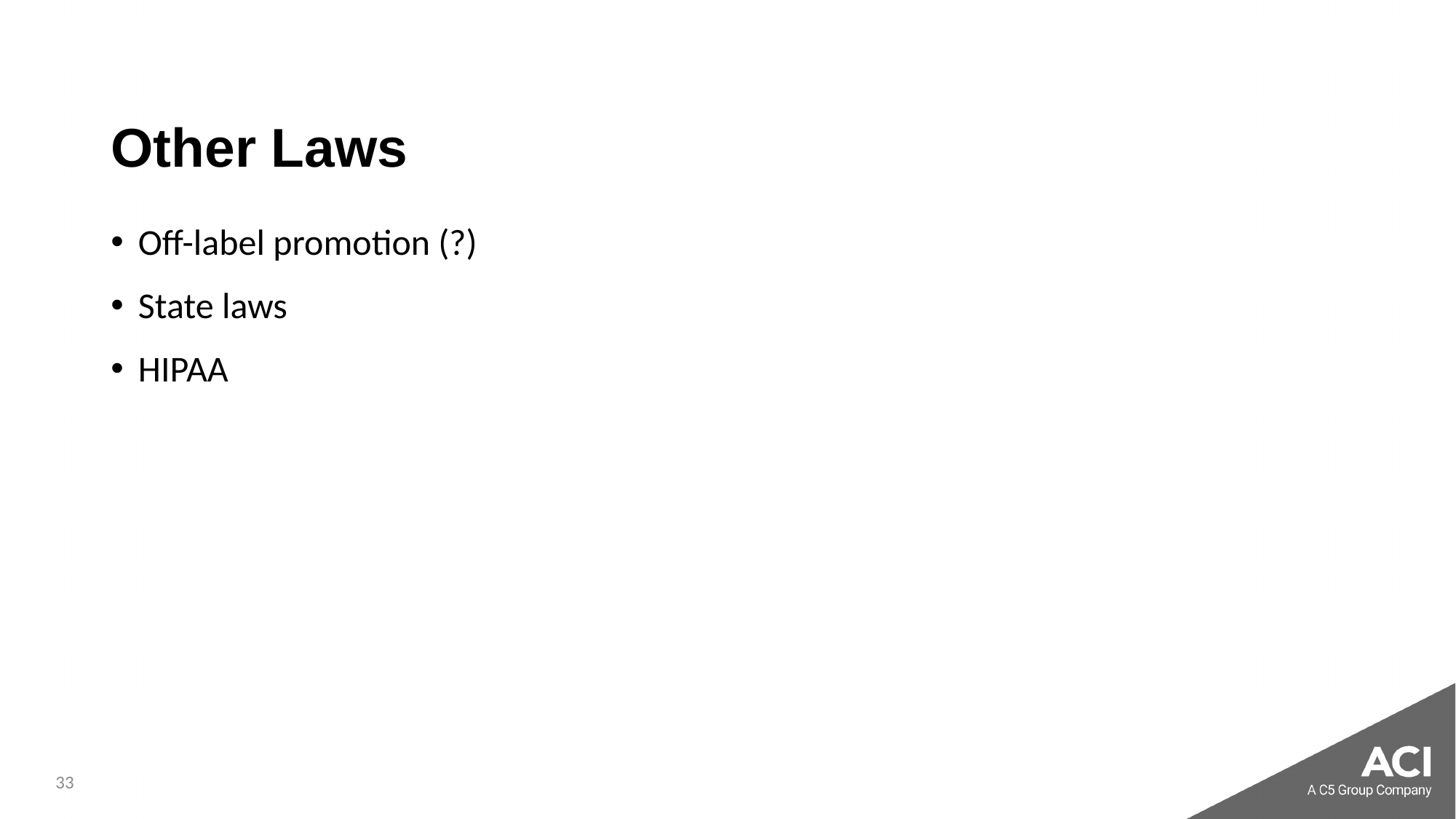

# Other Laws
Off-label promotion (?)
State laws
HIPAA
33